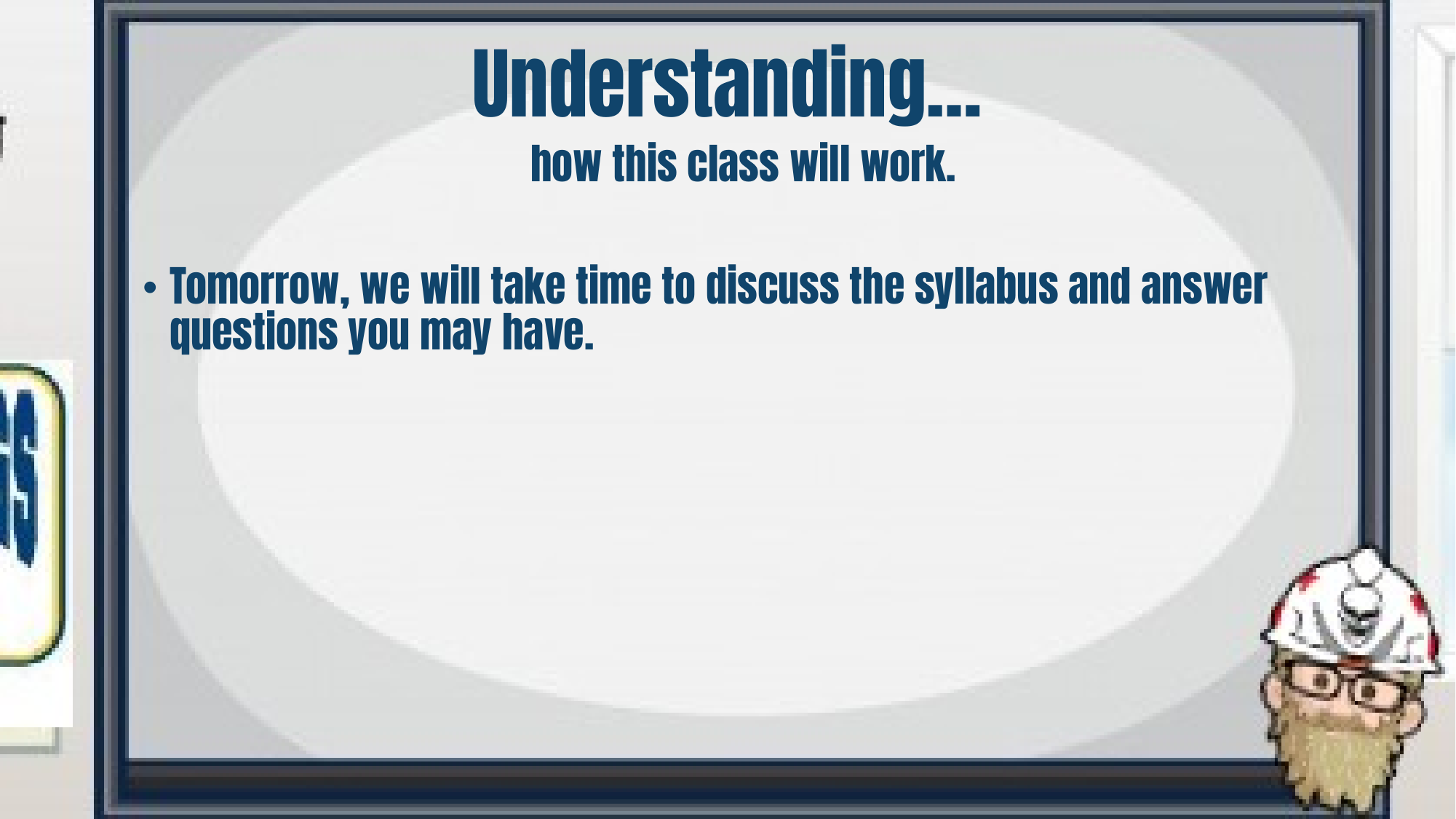

# Understanding…
how this class will work.

Tomorrow, we will take time to discuss the syllabus and answer questions you may have.